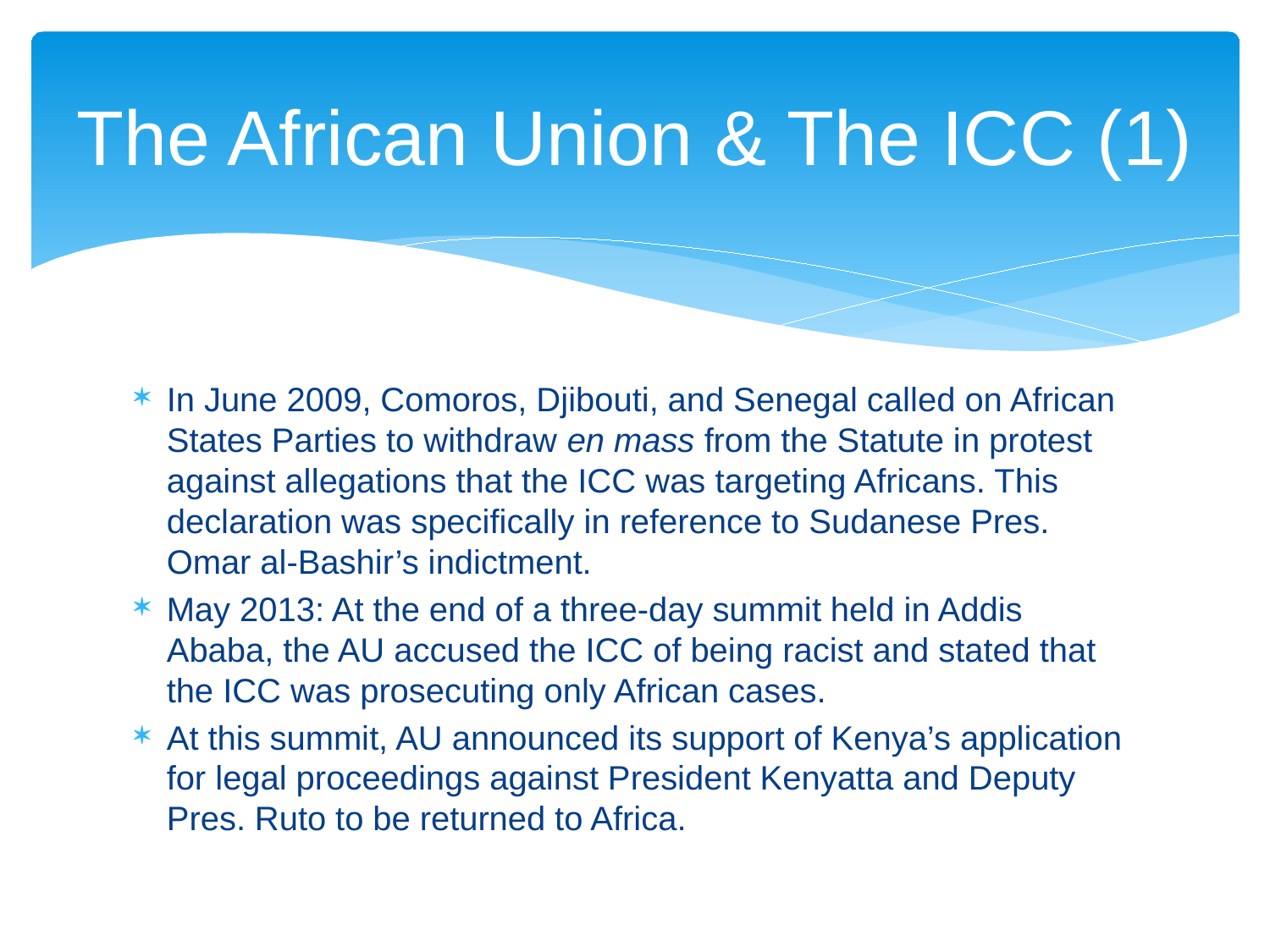

# The African Union & The ICC (1)
In June 2009, Comoros, Djibouti, and Senegal called on African States Parties to withdraw en mass from the Statute in protest against allegations that the ICC was targeting Africans. This declaration was specifically in reference to Sudanese Pres. Omar al-Bashir’s indictment.
May 2013: At the end of a three-day summit held in Addis Ababa, the AU accused the ICC of being racist and stated that the ICC was prosecuting only African cases.
At this summit, AU announced its support of Kenya’s application for legal proceedings against President Kenyatta and Deputy Pres. Ruto to be returned to Africa.